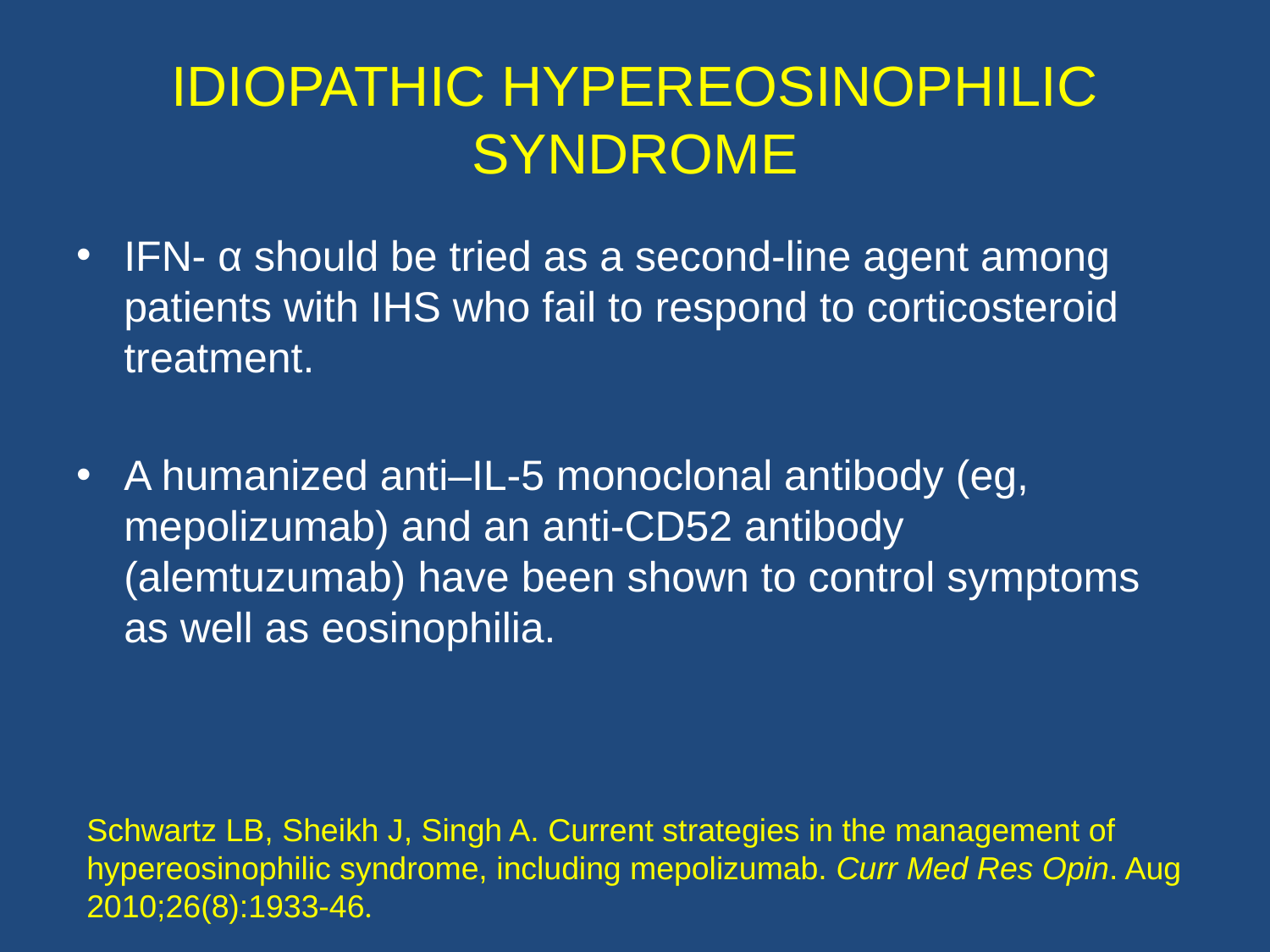

# IDIOPATHIC HYPEREOSINOPHILIC SYNDROME
IFN- α should be tried as a second-line agent among patients with IHS who fail to respond to corticosteroid treatment.

A humanized anti–IL-5 monoclonal antibody (eg, mepolizumab) and an anti-CD52 antibody (alemtuzumab) have been shown to control symptoms as well as eosinophilia.
Schwartz LB, Sheikh J, Singh A. Current strategies in the management of hypereosinophilic syndrome, including mepolizumab. Curr Med Res Opin. Aug 2010;26(8):1933-46.